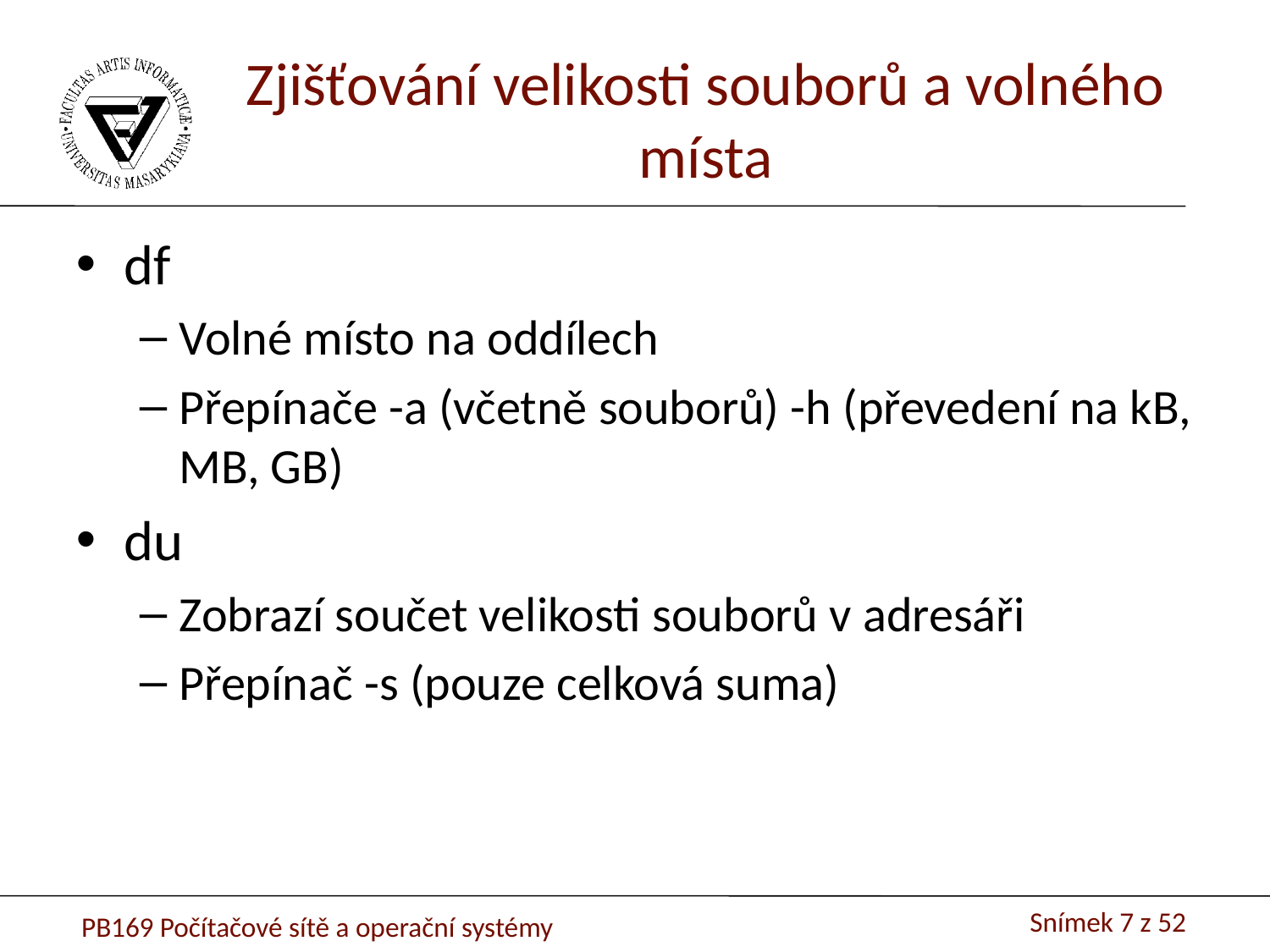

Zjišťování velikosti souborů a volného místa
df
Volné místo na oddílech
Přepínače -a (včetně souborů) -h (převedení na kB, MB, GB)
du
Zobrazí součet velikosti souborů v adresáři
Přepínač -s (pouze celková suma)